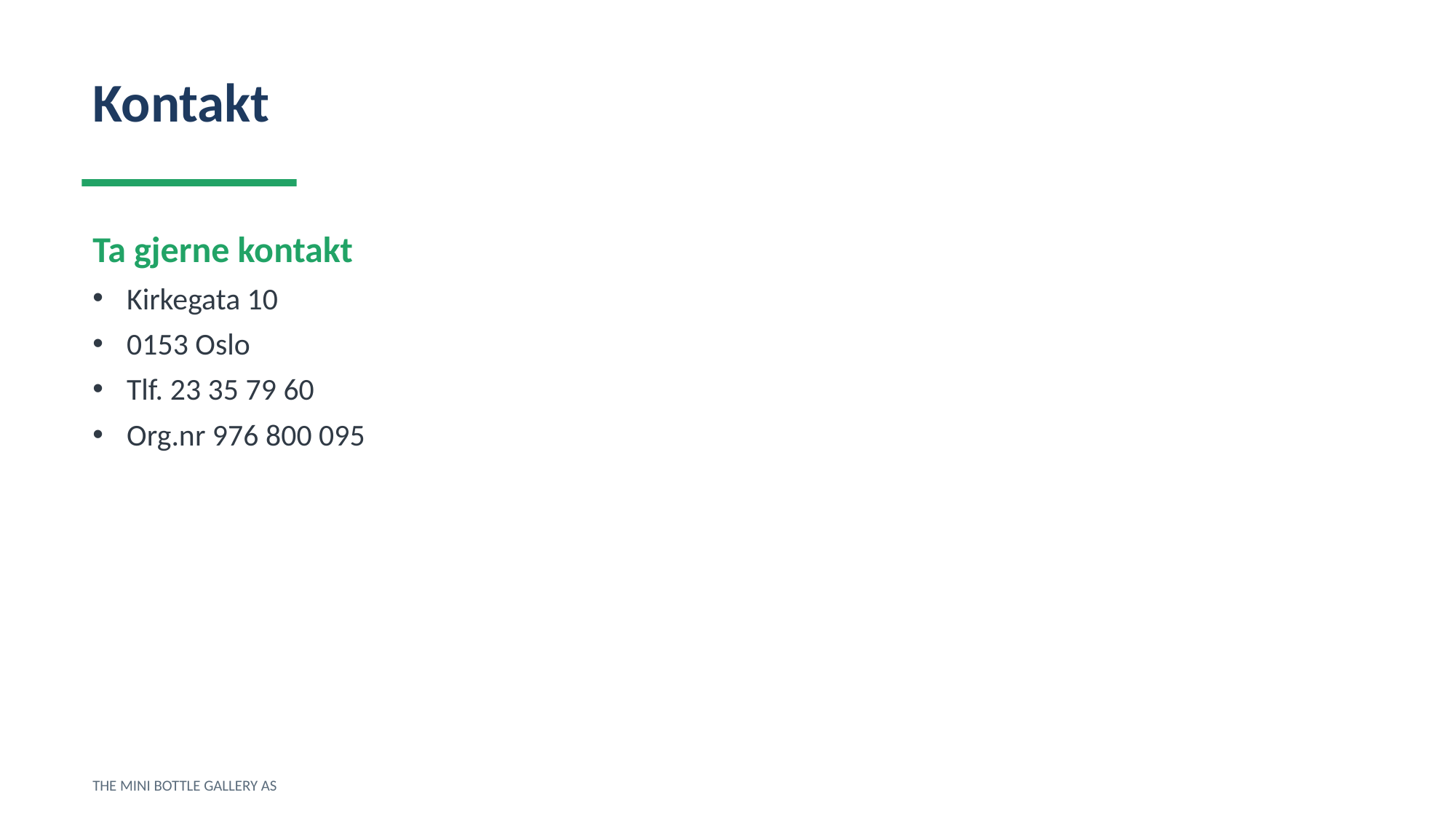

Kontakt

Ta gjerne kontakt
Kirkegata 10
0153 Oslo
Tlf. 23 35 79 60
Org.nr 976 800 095
THE MINI BOTTLE GALLERY AS